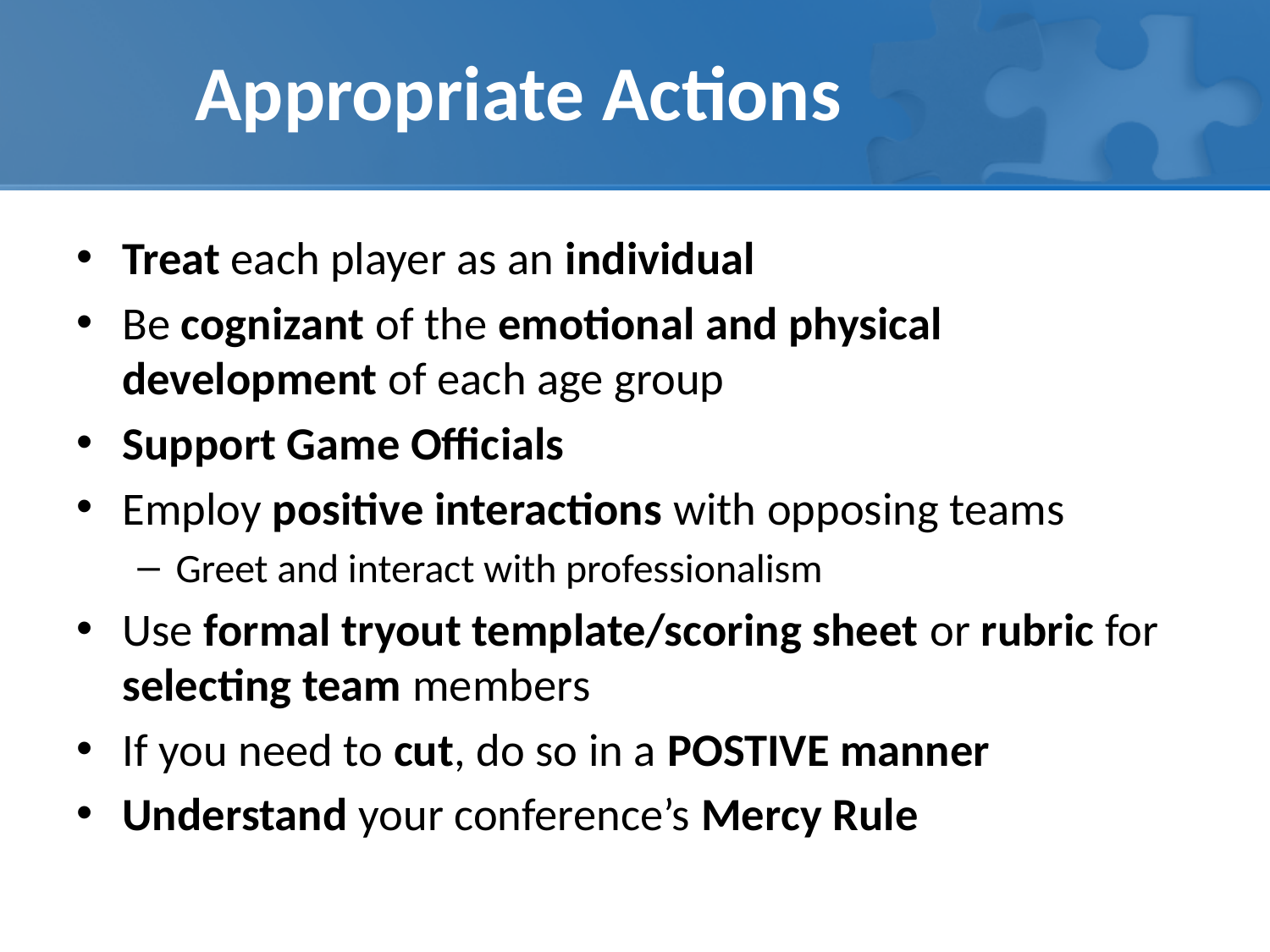

# Appropriate Actions
Treat each player as an individual
Be cognizant of the emotional and physical development of each age group
Support Game Officials
Employ positive interactions with opposing teams
Greet and interact with professionalism
Use formal tryout template/scoring sheet or rubric for selecting team members
If you need to cut, do so in a POSTIVE manner
Understand your conference’s Mercy Rule